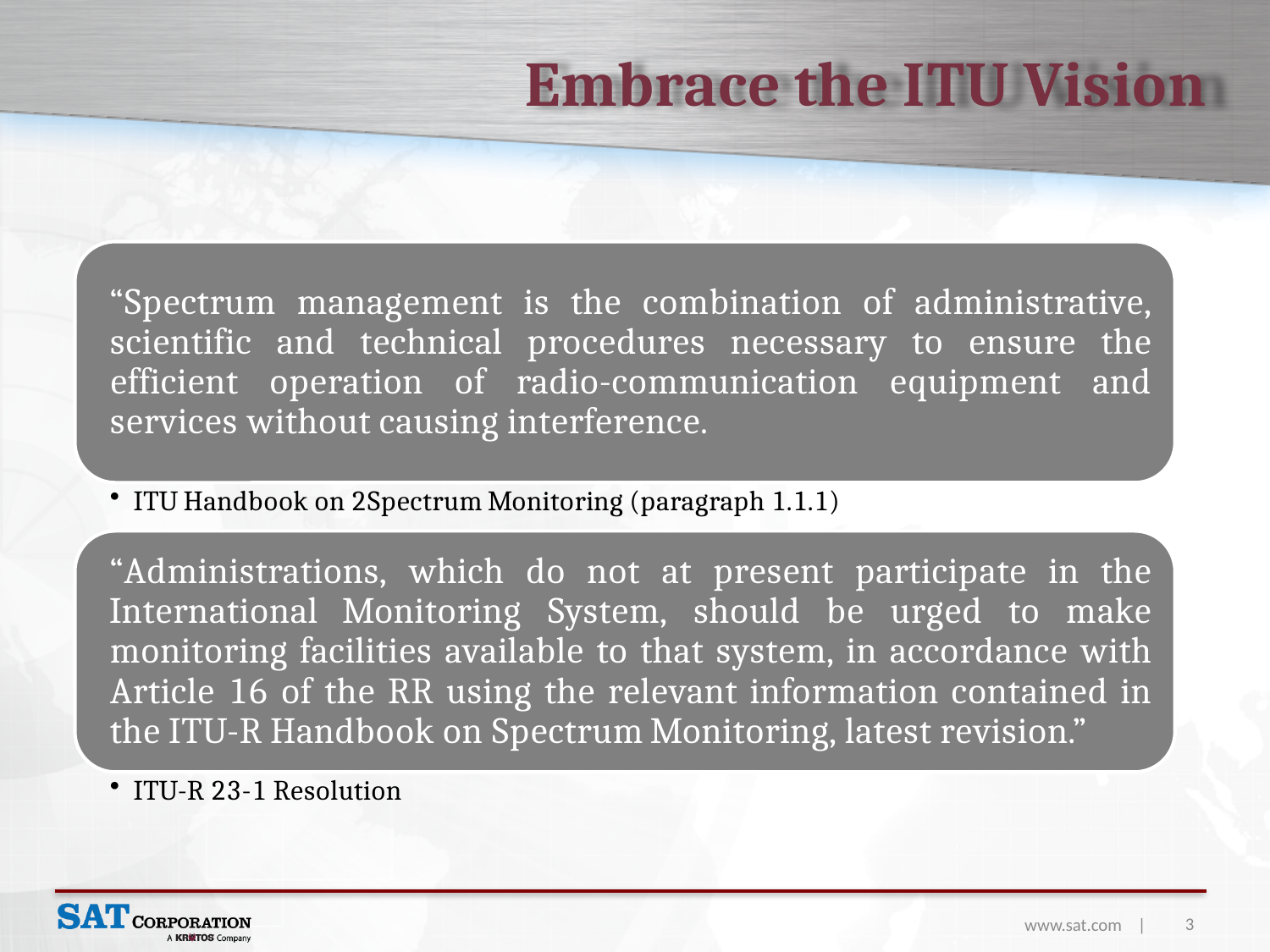

# Embrace the ITU Vision
“Spectrum management is the combination of administrative, scientific and technical procedures necessary to ensure the efficient operation of radio-communication equipment and services without causing interference.
ITU Handbook on 2Spectrum Monitoring (paragraph 1.1.1)
“Administrations, which do not at present participate in the International Monitoring System, should be urged to make monitoring facilities available to that system, in accordance with Article 16 of the RR using the relevant information contained in the ITU-R Handbook on Spectrum Monitoring, latest revision.”
ITU-R 23-1 Resolution